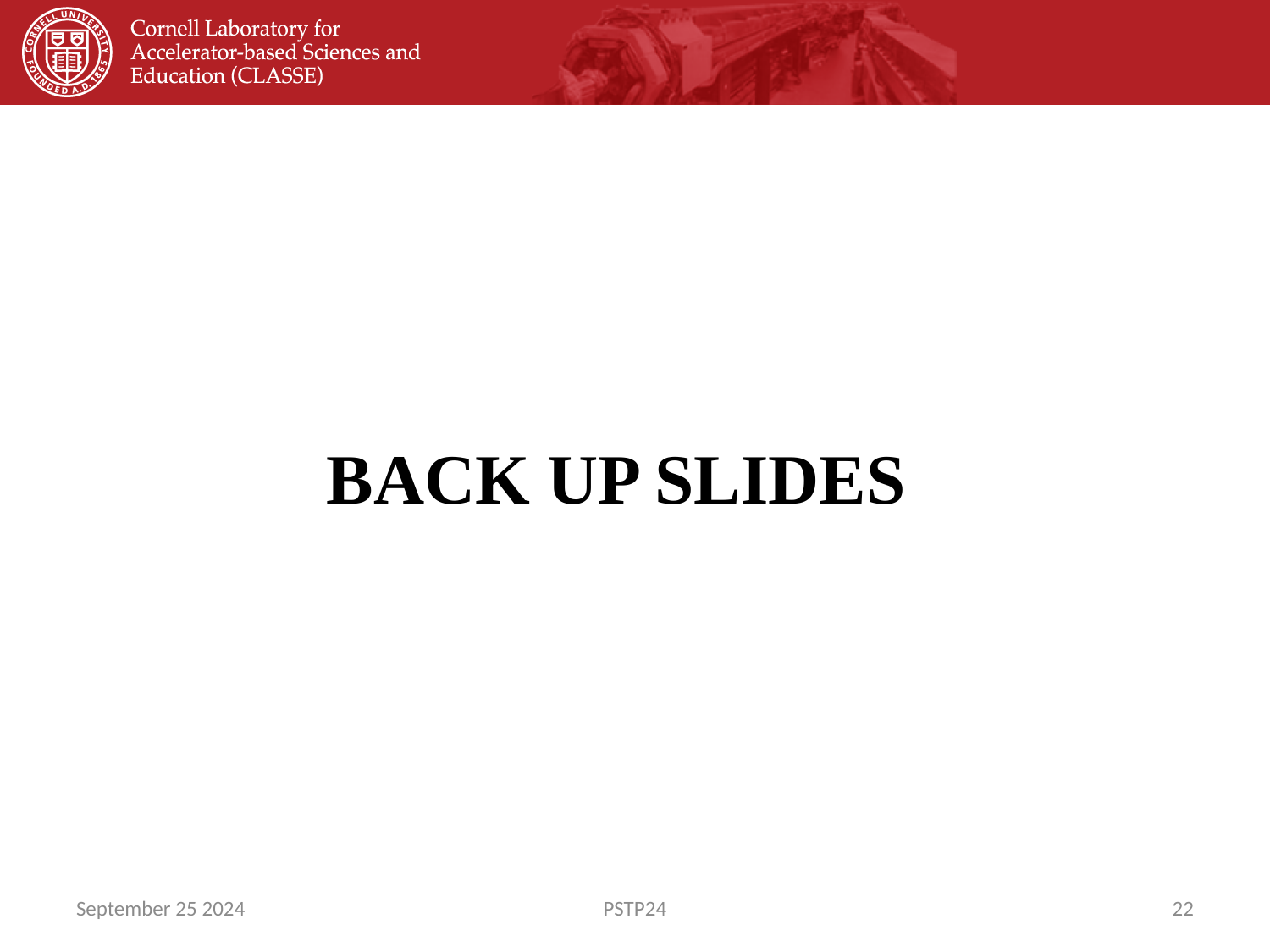

BACK UP SLIDES
September 25 2024
PSTP24
22